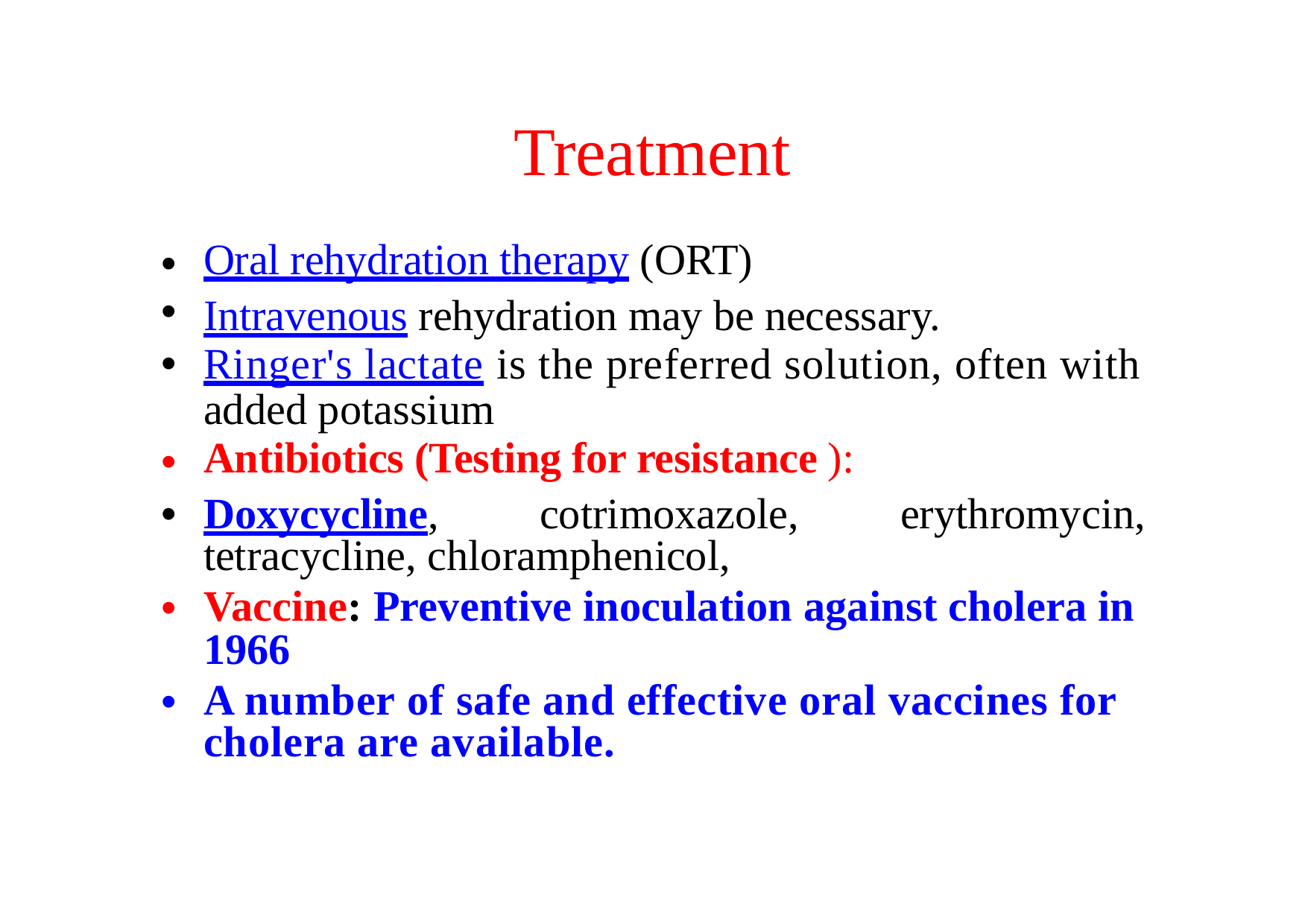

Treatment
Oral rehydration therapy (ORT)
•
•
•

Intravenous rehydration may be necessary.
Ringer's lactate is the preferred solution, often with

added potassium
Antibiotics (Testing for resistance ):
•

•
Doxycycline,
cotrimoxazole,
erythromycin,
tetracycline, chloramphenicol,
•
Vaccine: Preventive inoculation against cholera in
1966
A number of safe and effective oral vaccines for cholera are available.
•